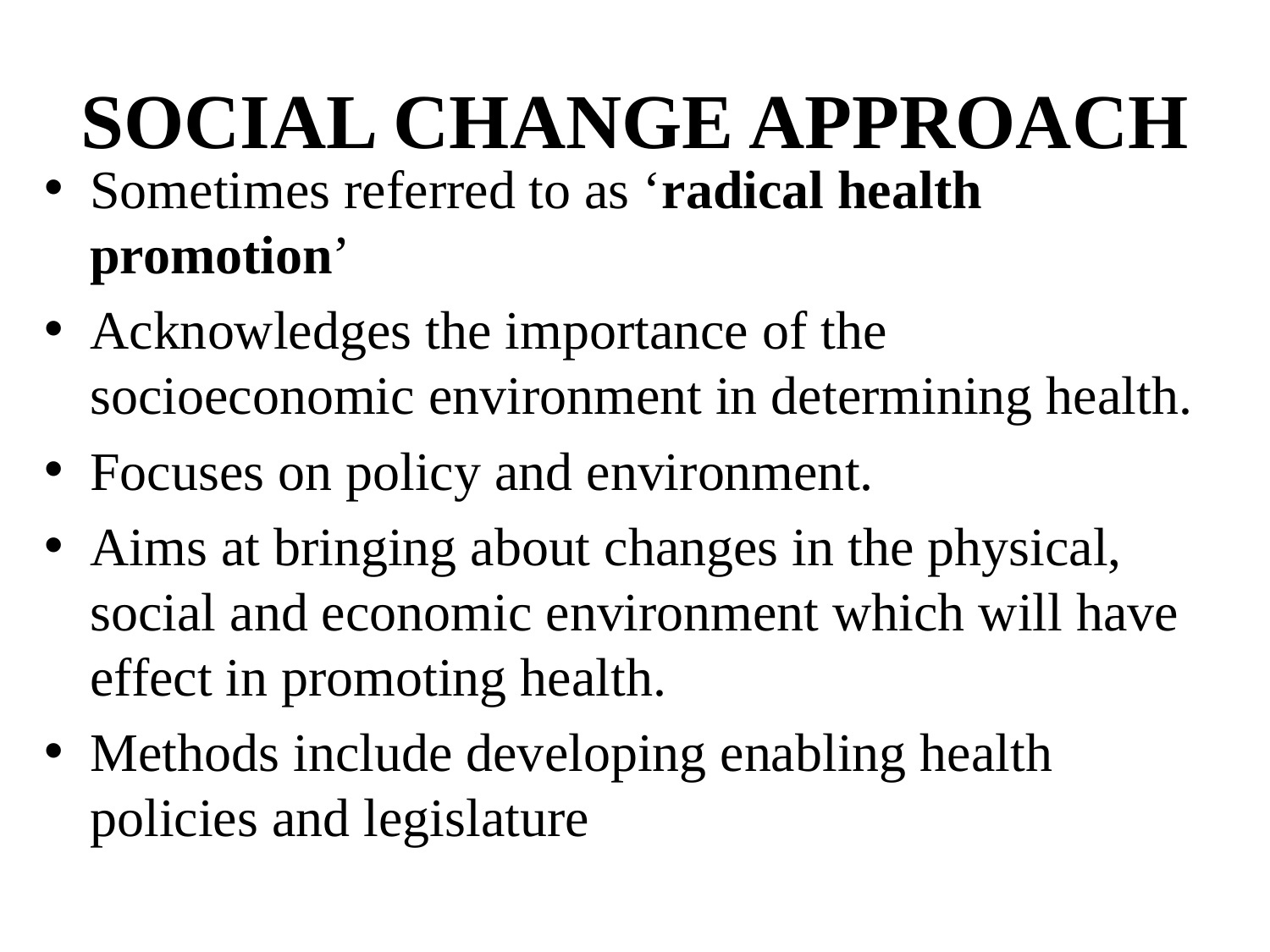

# SOCIAL CHANGE APPROACH
Sometimes referred to as ‘radical health promotion’
Acknowledges the importance of the socioeconomic environment in determining health.
Focuses on policy and environment.
Aims at bringing about changes in the physical, social and economic environment which will have effect in promoting health.
Methods include developing enabling health policies and legislature